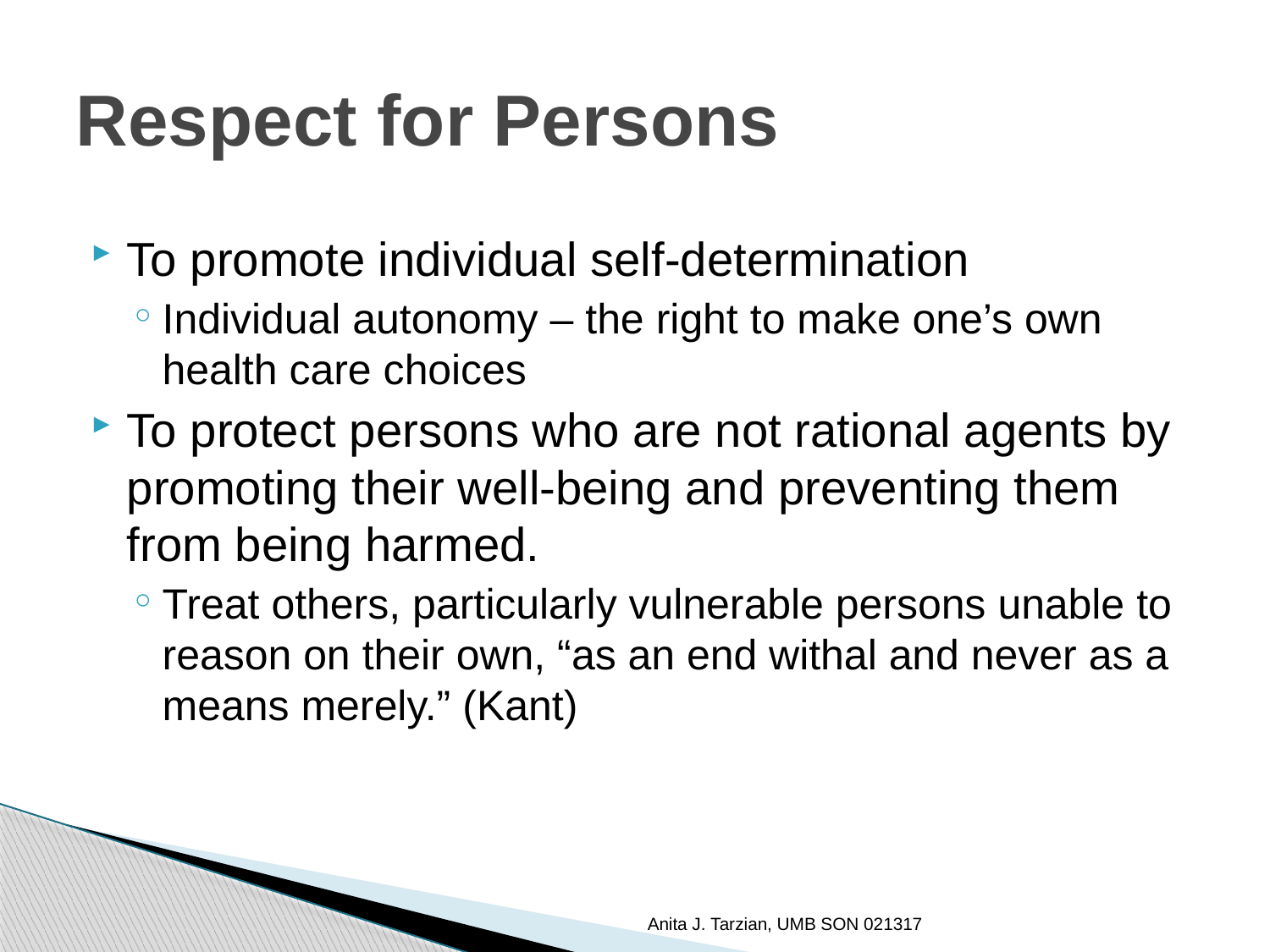

# Respect for Persons
To promote individual self-determination
Individual autonomy – the right to make one’s own health care choices
To protect persons who are not rational agents by promoting their well-being and preventing them from being harmed.
Treat others, particularly vulnerable persons unable to reason on their own, “as an end withal and never as a means merely.” (Kant)
Anita J. Tarzian, UMB SON 021317